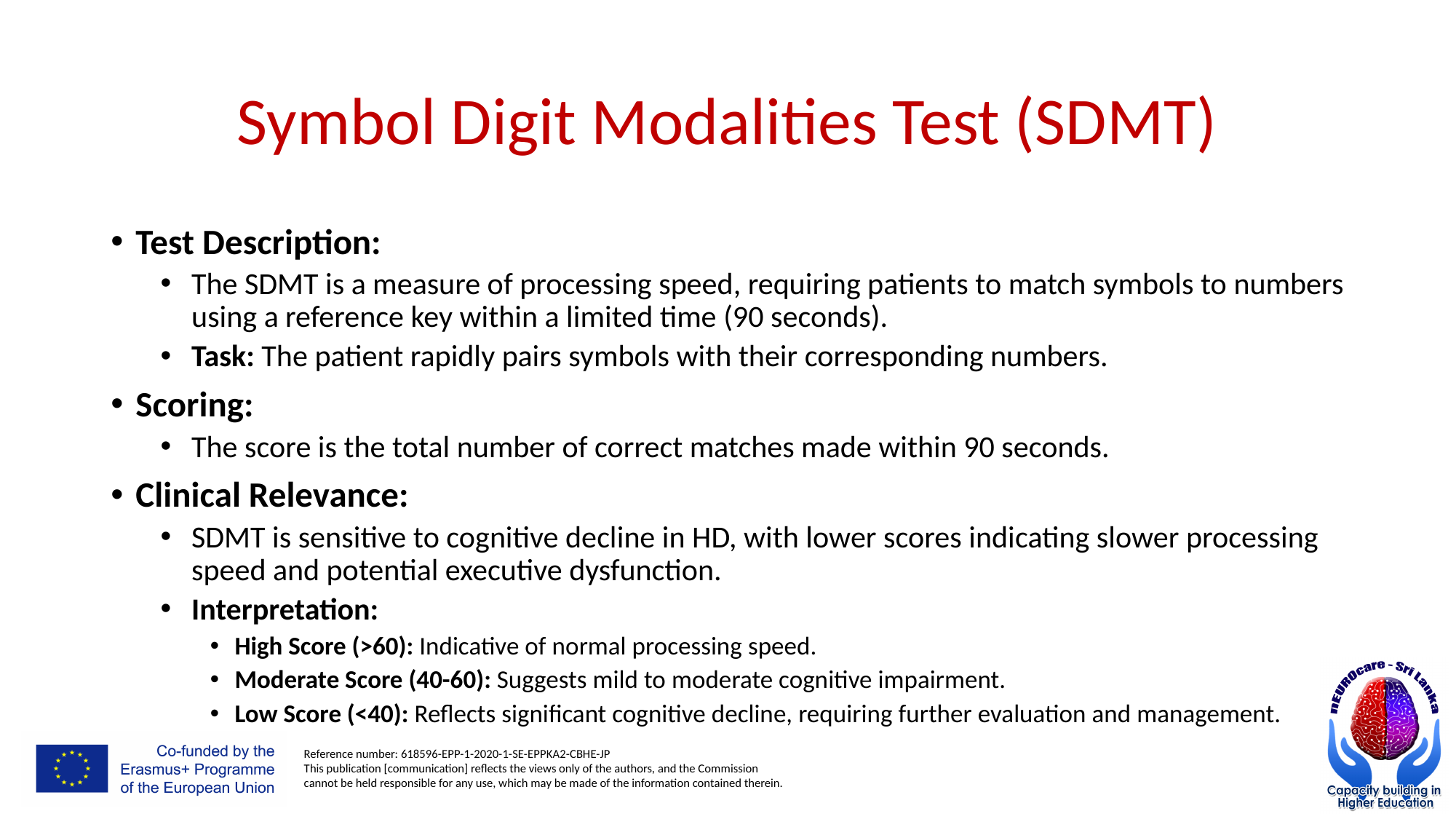

# Symbol Digit Modalities Test (SDMT)
Test Description:
The SDMT is a measure of processing speed, requiring patients to match symbols to numbers using a reference key within a limited time (90 seconds).
Task: The patient rapidly pairs symbols with their corresponding numbers.
Scoring:
The score is the total number of correct matches made within 90 seconds.
Clinical Relevance:
SDMT is sensitive to cognitive decline in HD, with lower scores indicating slower processing speed and potential executive dysfunction.
Interpretation:
High Score (>60): Indicative of normal processing speed.
Moderate Score (40-60): Suggests mild to moderate cognitive impairment.
Low Score (<40): Reflects significant cognitive decline, requiring further evaluation and management.